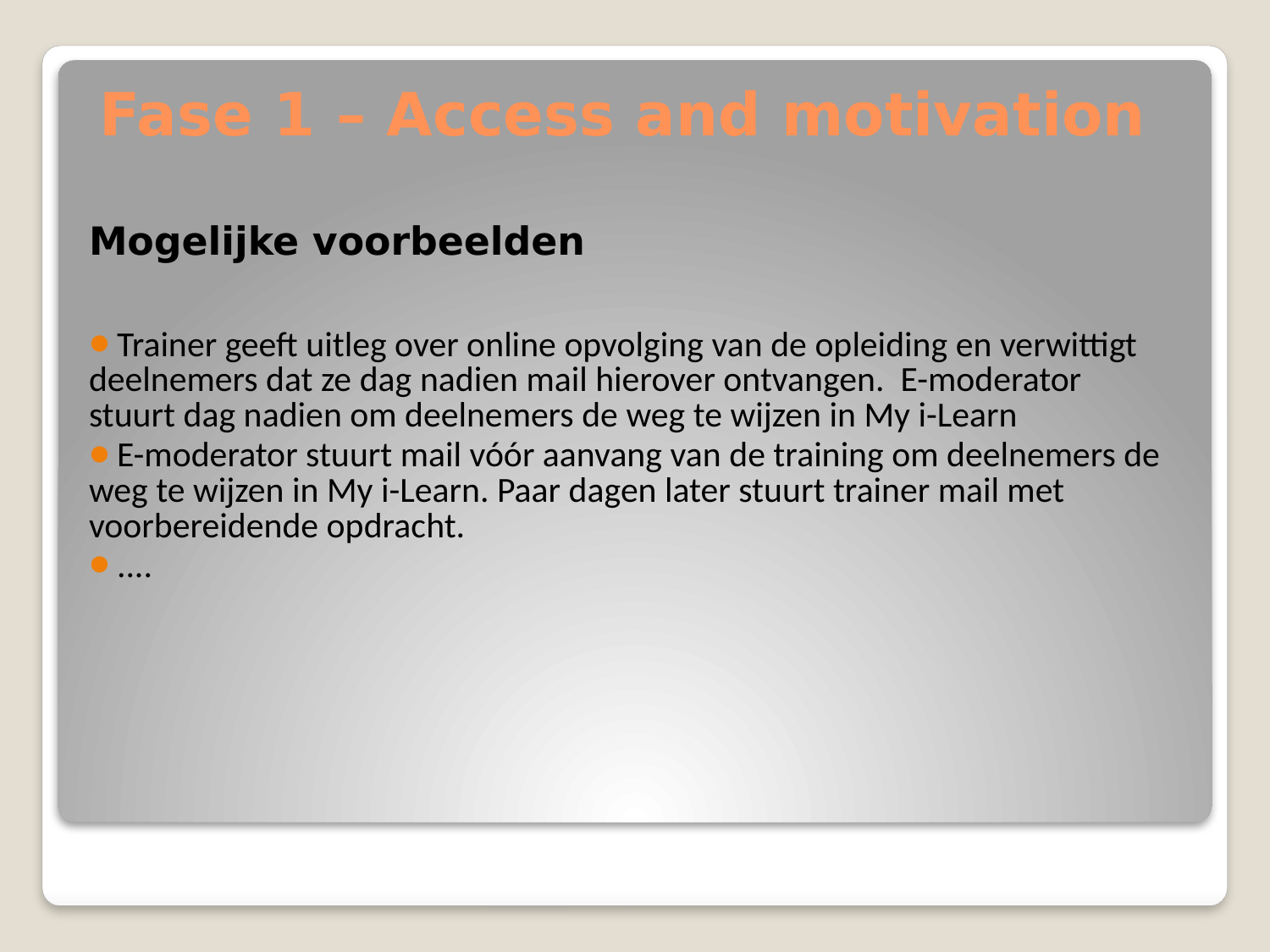

# Fase 1 – Access and motivation
Mogelijke voorbeelden

Trainer geeft uitleg over online opvolging van de opleiding en verwittigt deelnemers dat ze dag nadien mail hierover ontvangen.  E-moderator stuurt dag nadien om deelnemers de weg te wijzen in My i-Learn
E-moderator stuurt mail vóór aanvang van de training om deelnemers de weg te wijzen in My i-Learn. Paar dagen later stuurt trainer mail met voorbereidende opdracht.
....